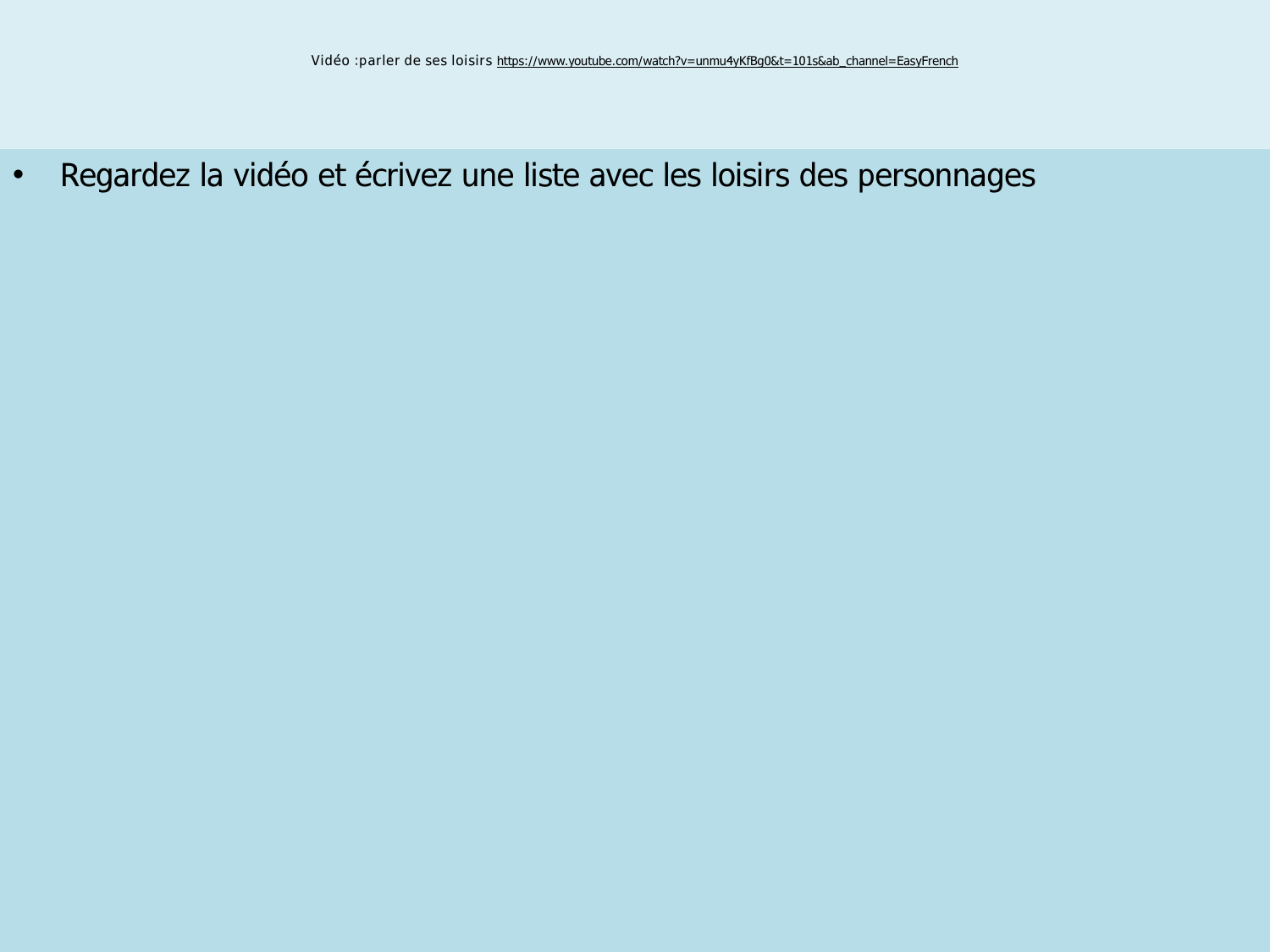

# Vidéo :parler de ses loisirs https://www.youtube.com/watch?v=unmu4yKfBg0&t=101s&ab_channel=EasyFrench
Regardez la vidéo et écrivez une liste avec les loisirs des personnages